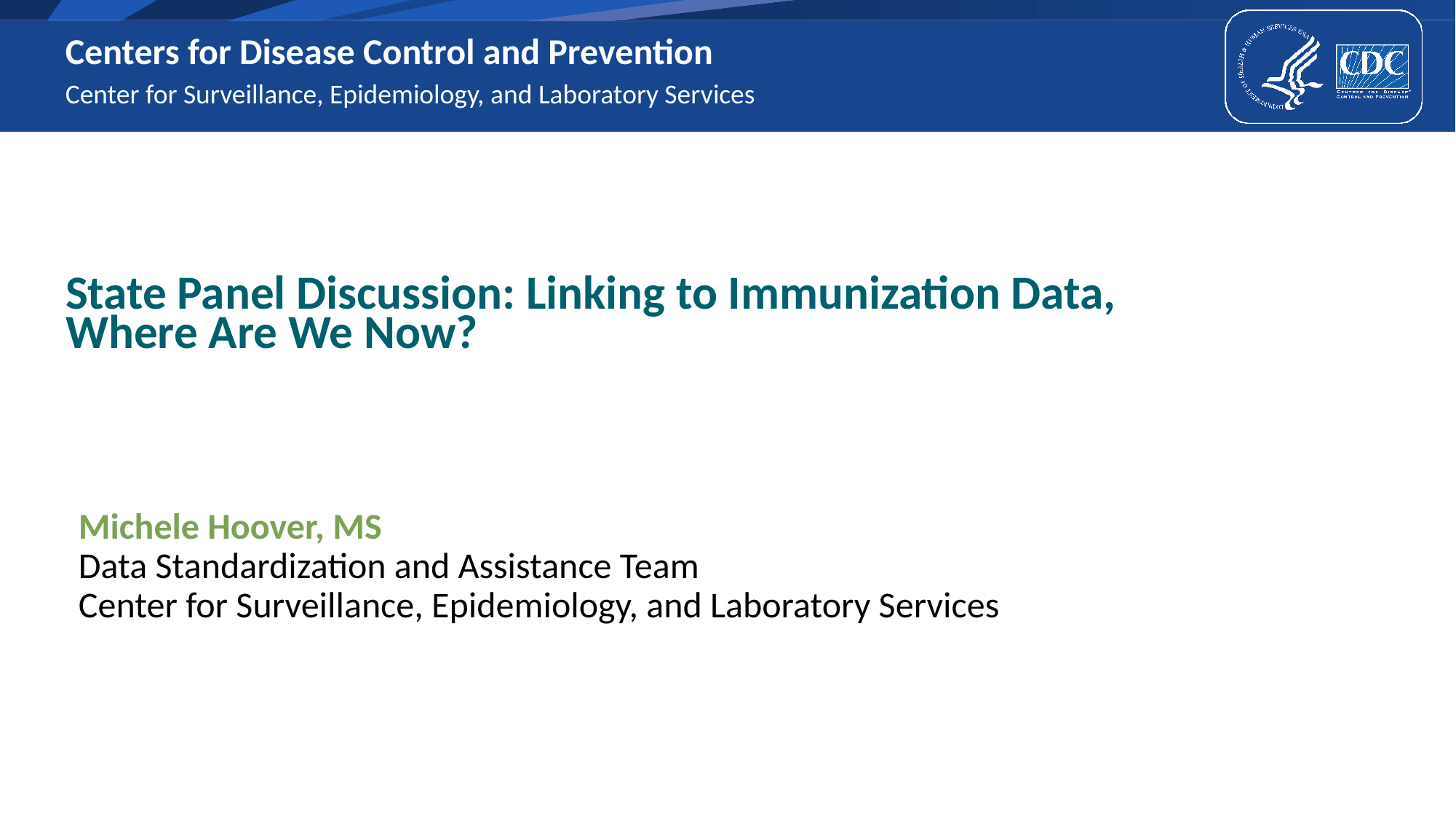

Center for Surveillance, Epidemiology, and Laboratory Services
# State Panel Discussion: Linking to Immunization Data, Where Are We Now?
Michele Hoover, MS
Data Standardization and Assistance Team
Center for Surveillance, Epidemiology, and Laboratory Services